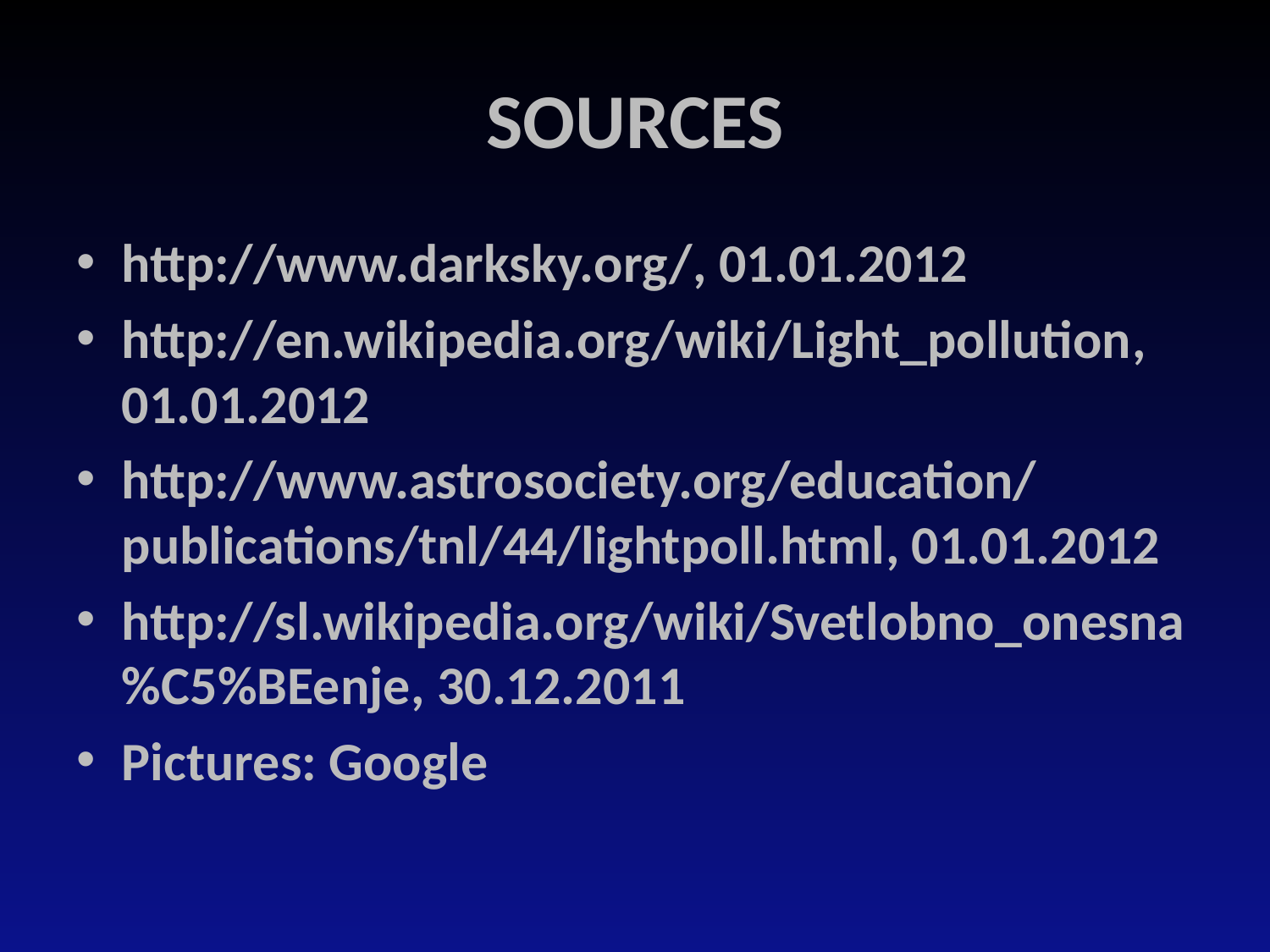

# SOURCES
http://www.darksky.org/, 01.01.2012
http://en.wikipedia.org/wiki/Light_pollution, 01.01.2012
http://www.astrosociety.org/education/publications/tnl/44/lightpoll.html, 01.01.2012
http://sl.wikipedia.org/wiki/Svetlobno_onesna%C5%BEenje, 30.12.2011
Pictures: Google